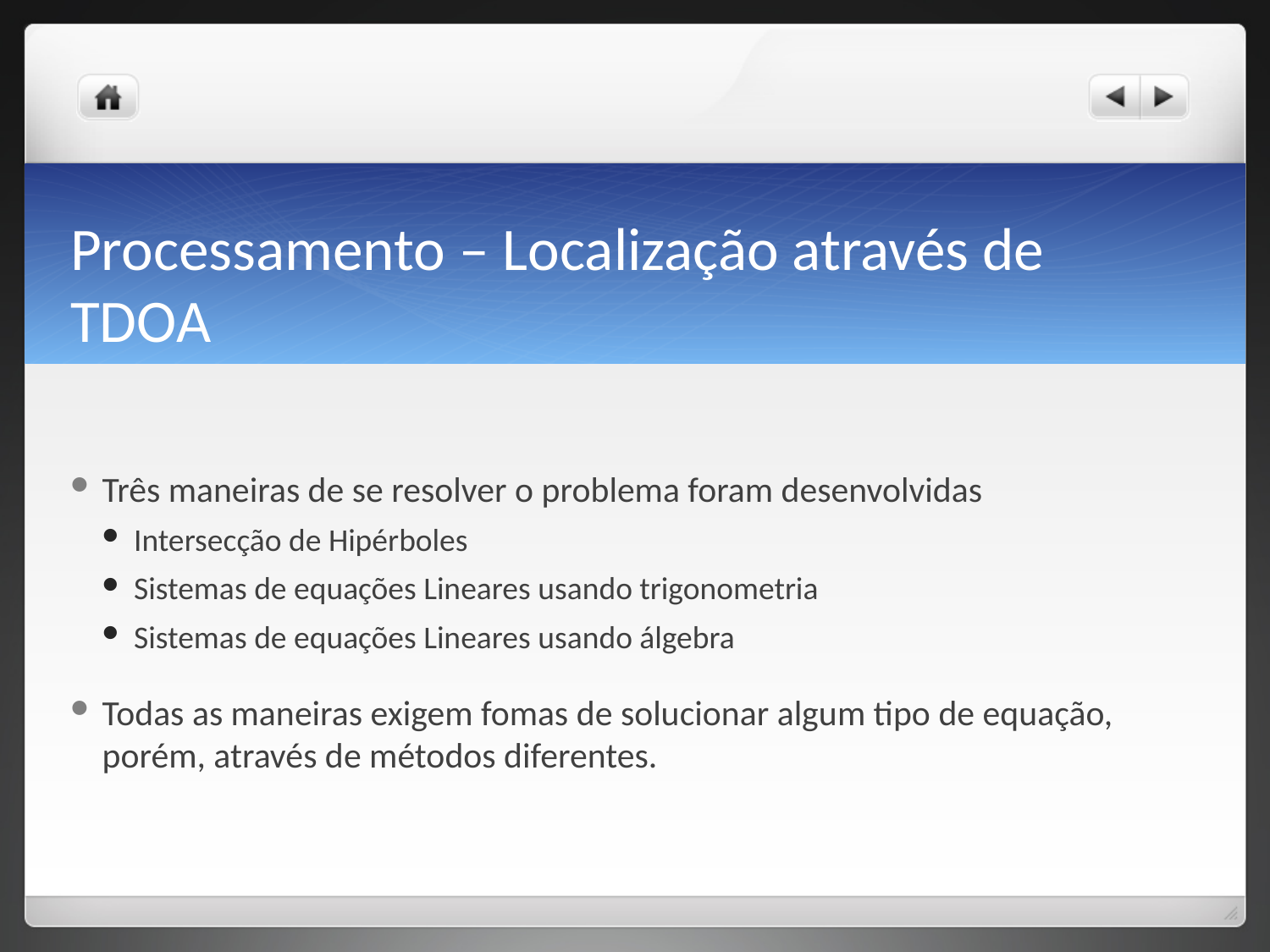

# Processamento – Localização através de TDOA

Três maneiras de se resolver o problema foram desenvolvidas
Intersecção de Hipérboles
Sistemas de equações Lineares usando trigonometria
Sistemas de equações Lineares usando álgebra
Todas as maneiras exigem fomas de solucionar algum tipo de equação, porém, através de métodos diferentes.